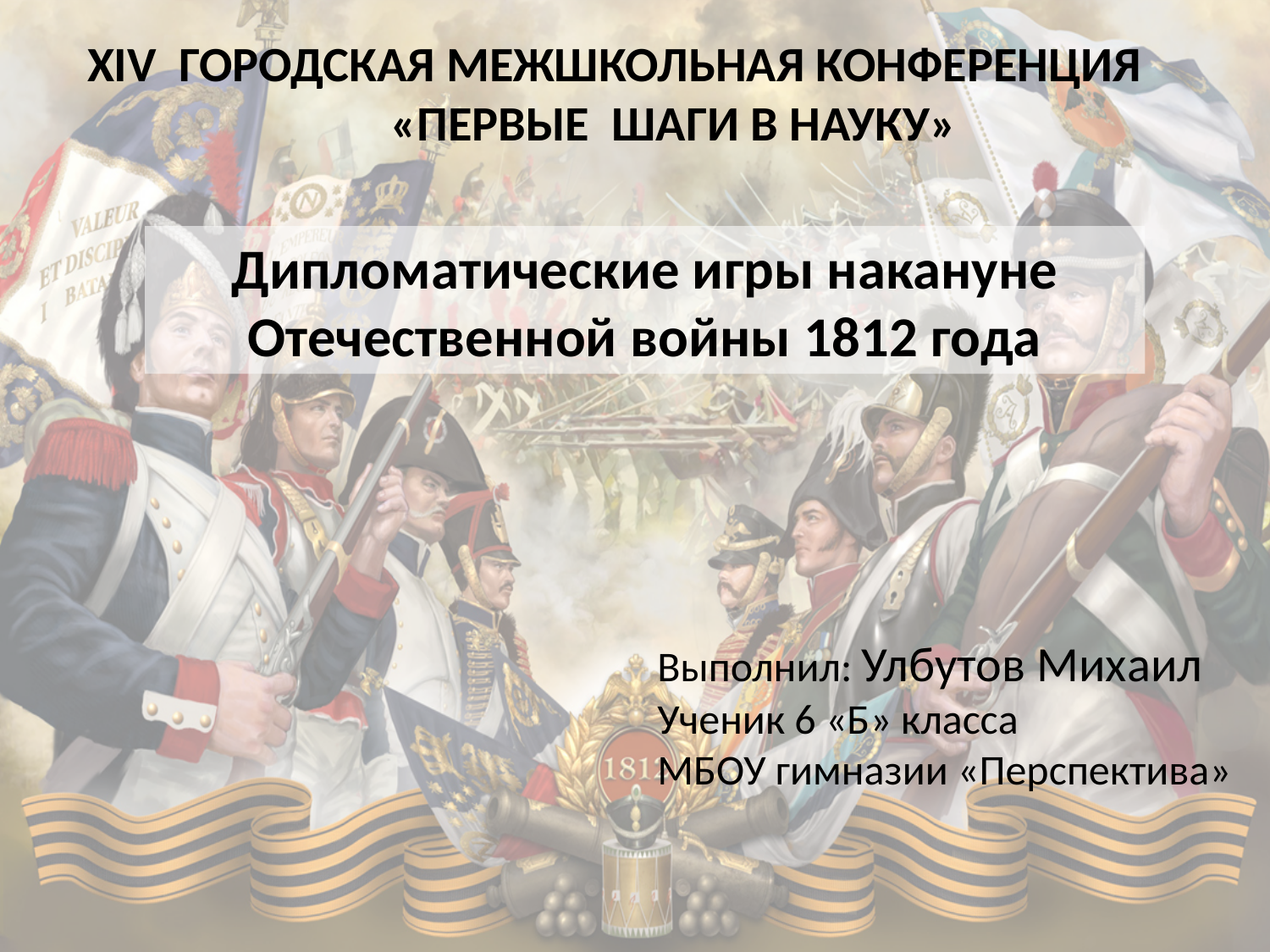

XIV  ГОРОДСКАЯ МЕЖШКОЛЬНАЯ КОНФЕРЕНЦИЯ
                           «ПЕРВЫЕ  ШАГИ В НАУКУ»
Дипломатические игры накануне Отечественной войны 1812 года
Выполнил: Улбутов Михаил
Ученик 6 «Б» класса
МБОУ гимназии «Перспектива»